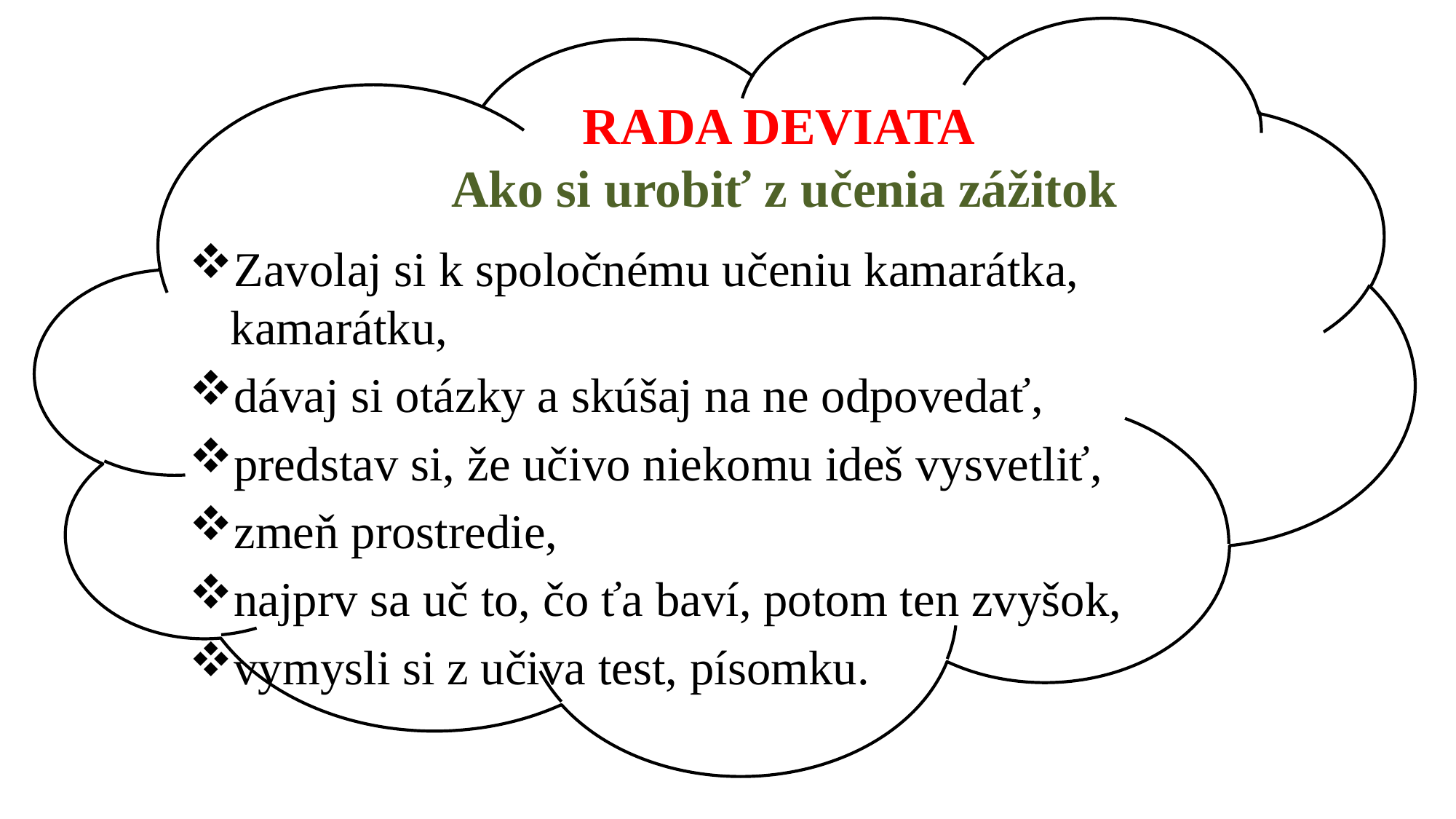

# RADA DEVIATA Ako si urobiť z učenia zážitok
Zavolaj si k spoločnému učeniu kamarátka, kamarátku,
dávaj si otázky a skúšaj na ne odpovedať,
predstav si, že učivo niekomu ideš vysvetliť,
zmeň prostredie,
najprv sa uč to, čo ťa baví, potom ten zvyšok,
vymysli si z učiva test, písomku.